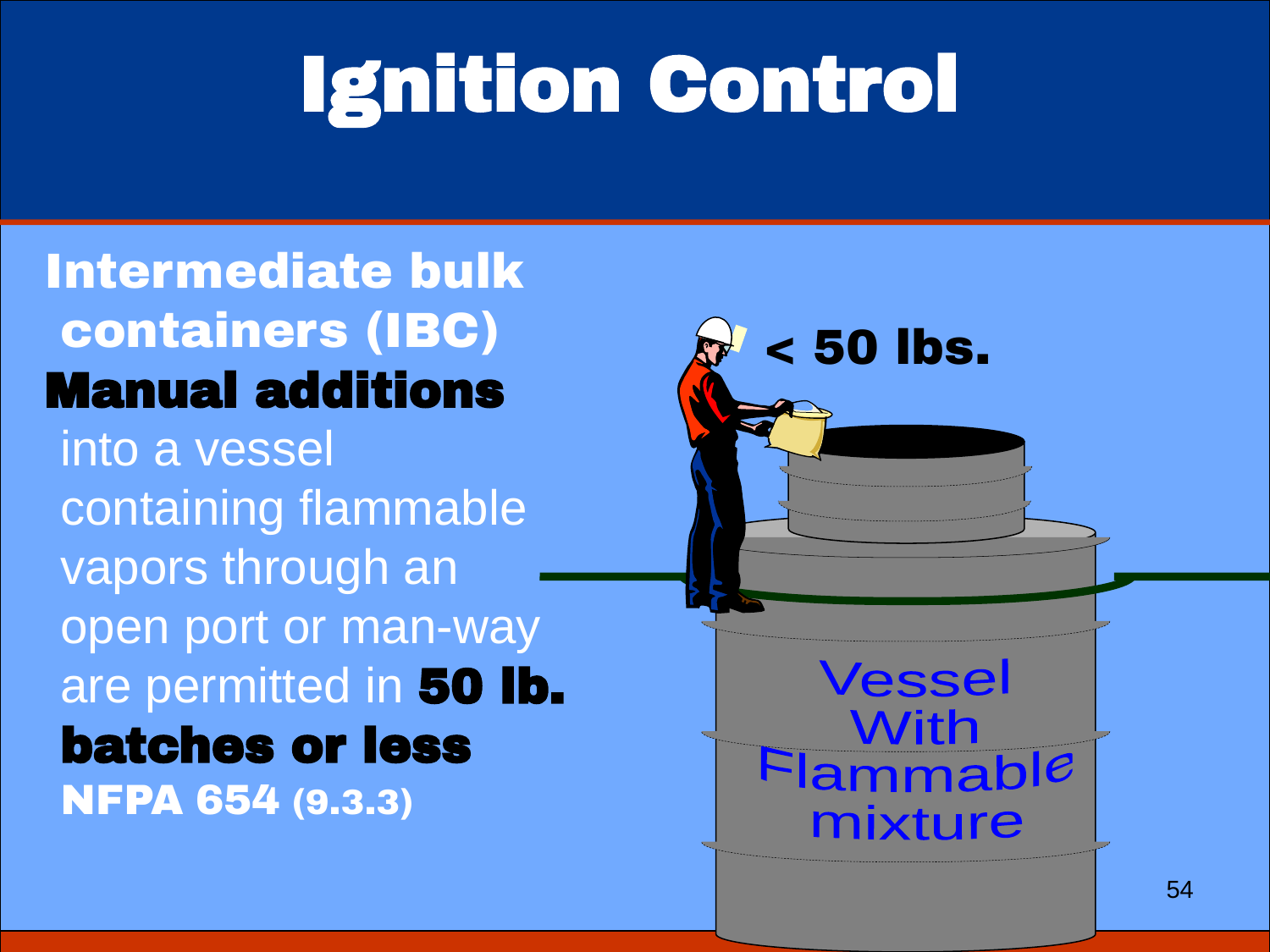

# Ignition Control
Intermediate bulk containers (IBC)
Manual additions into a vessel containing flammable vapors through an open port or man-way are permitted in 50 lb. batches or less NFPA 654 (9.3.3)

< 50 lbs.

Vessel
With
Flammable
mixture

54